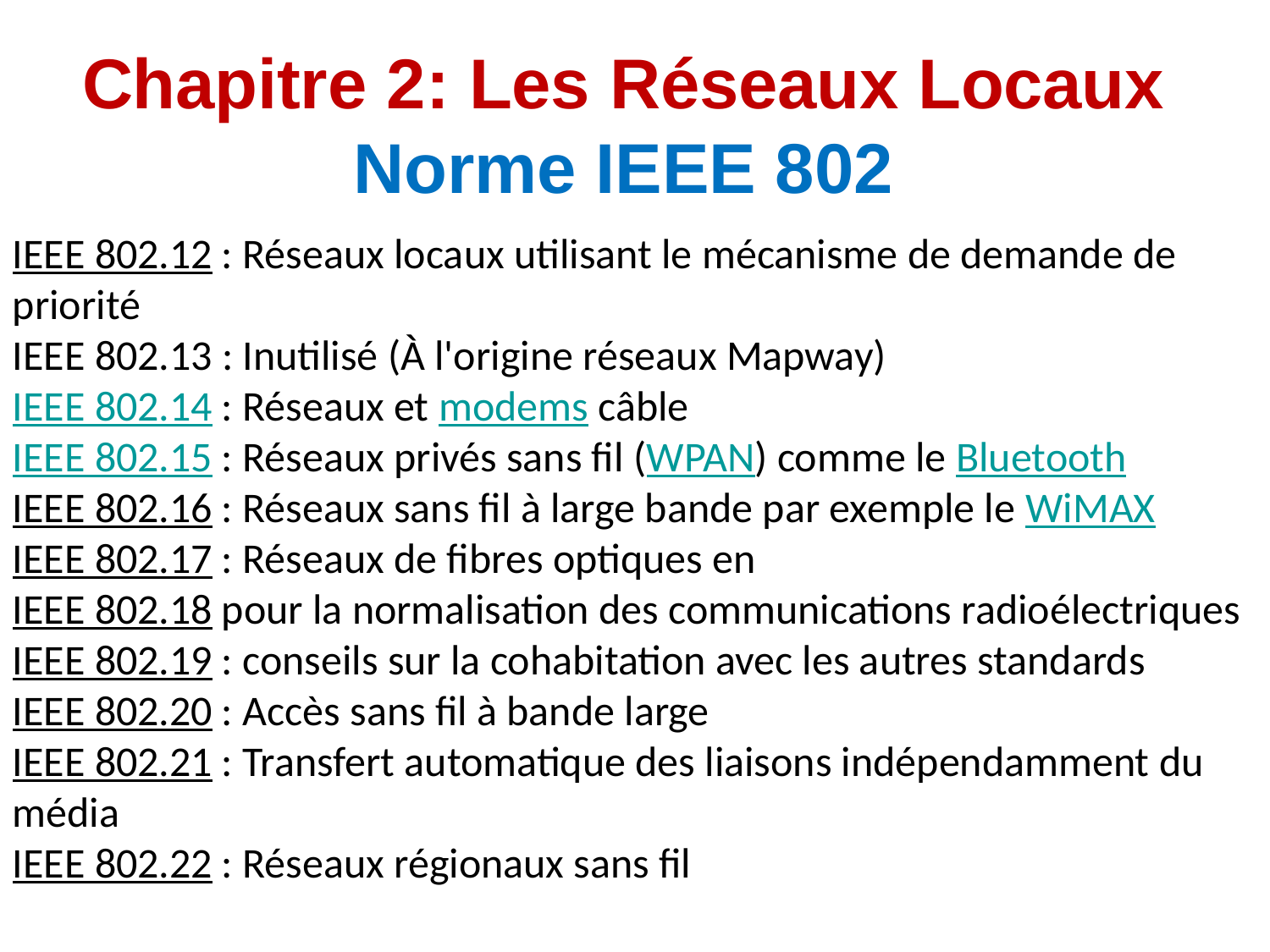

Chapitre 2: Les Réseaux Locaux
Norme IEEE 802
IEEE 802.12 : Réseaux locaux utilisant le mécanisme de demande de priorité
IEEE 802.13 : Inutilisé (À l'origine réseaux Mapway)
IEEE 802.14 : Réseaux et modems câble
IEEE 802.15 : Réseaux privés sans fil (WPAN) comme le Bluetooth
IEEE 802.16 : Réseaux sans fil à large bande par exemple le WiMAX
IEEE 802.17 : Réseaux de fibres optiques en
IEEE 802.18 pour la normalisation des communications radioélectriques
IEEE 802.19 : conseils sur la cohabitation avec les autres standards
IEEE 802.20 : Accès sans fil à bande large
IEEE 802.21 : Transfert automatique des liaisons indépendamment du média
IEEE 802.22 : Réseaux régionaux sans fil